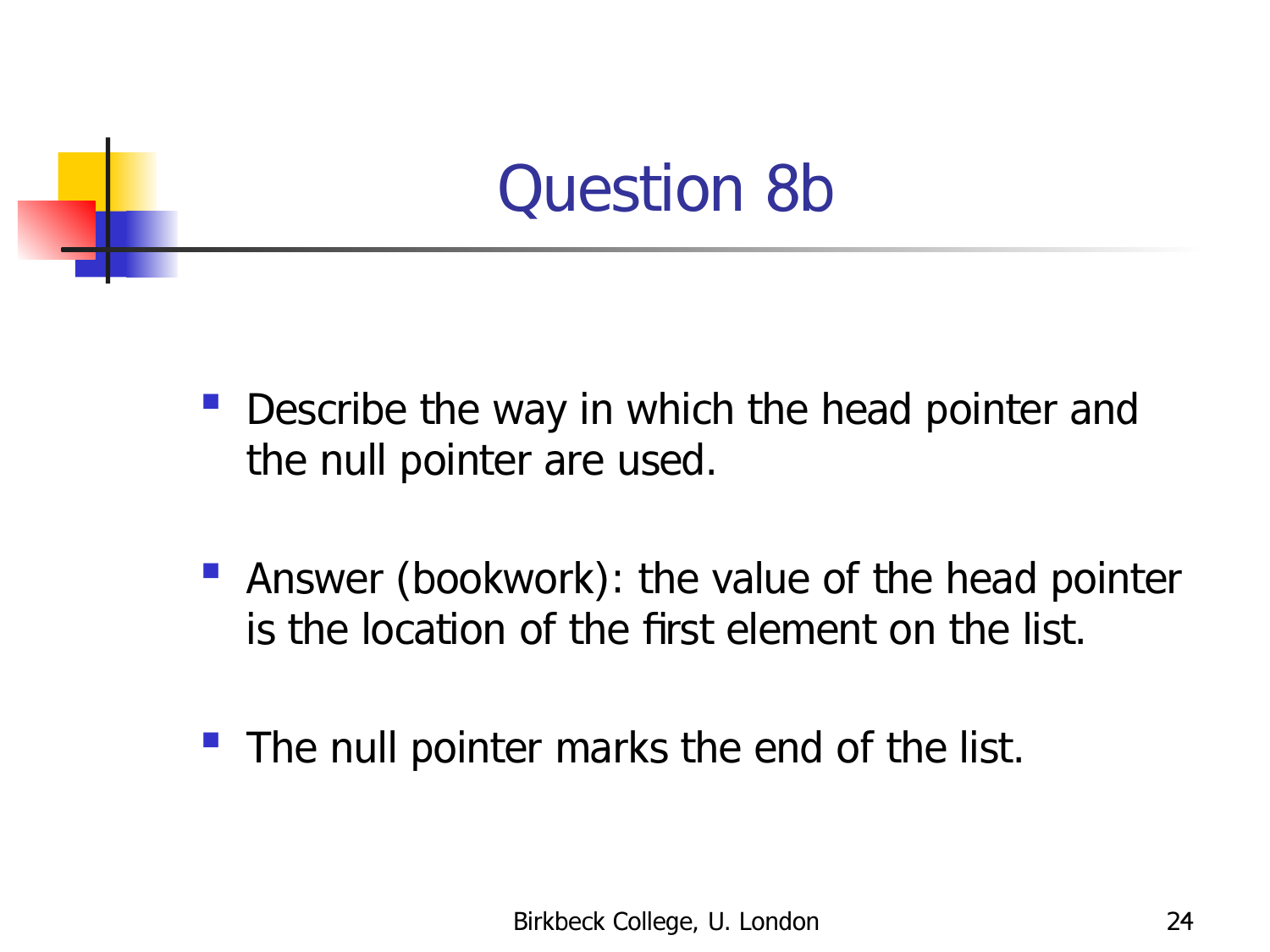

# Question 8b
Describe the way in which the head pointer and the null pointer are used.

Answer (bookwork): the value of the head pointer is the location of the first element on the list.

The null pointer marks the end of the list.
Birkbeck College, U. London
24